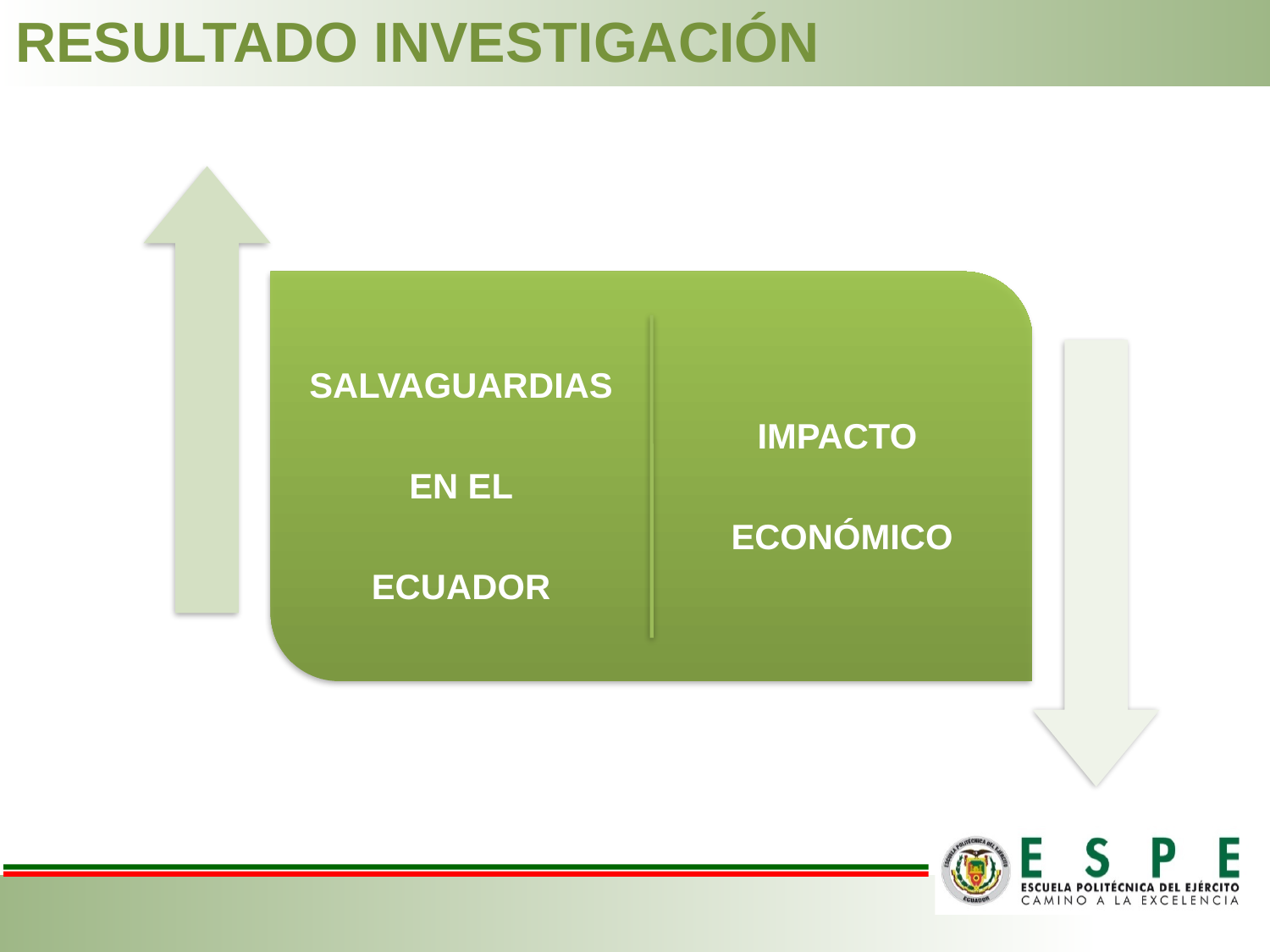

# RESULTADO INVESTIGACIÓN

SALVAGUARDIAS

EN EL

ECUADOR

IMPACTO

ECONÓMICO